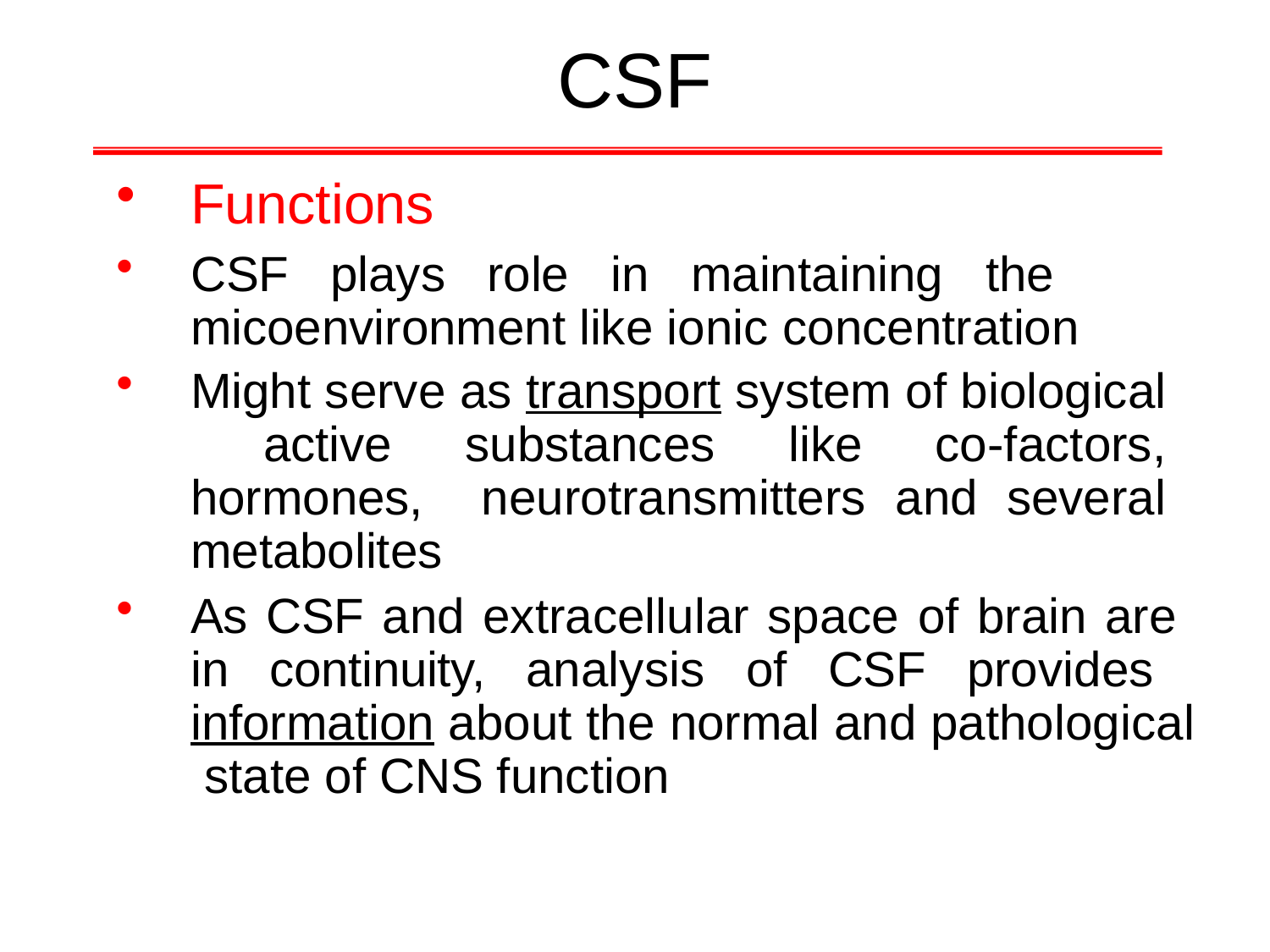

# CSF

Functions
CSF plays role in maintaining the  micoenvironment like ionic concentration
Might serve as transport system of biological  active substances like co-factors, hormones,  neurotransmitters and several metabolites
As CSF and extracellular space of brain are  in continuity, analysis of CSF provides  information about the normal and pathological  state of CNS function